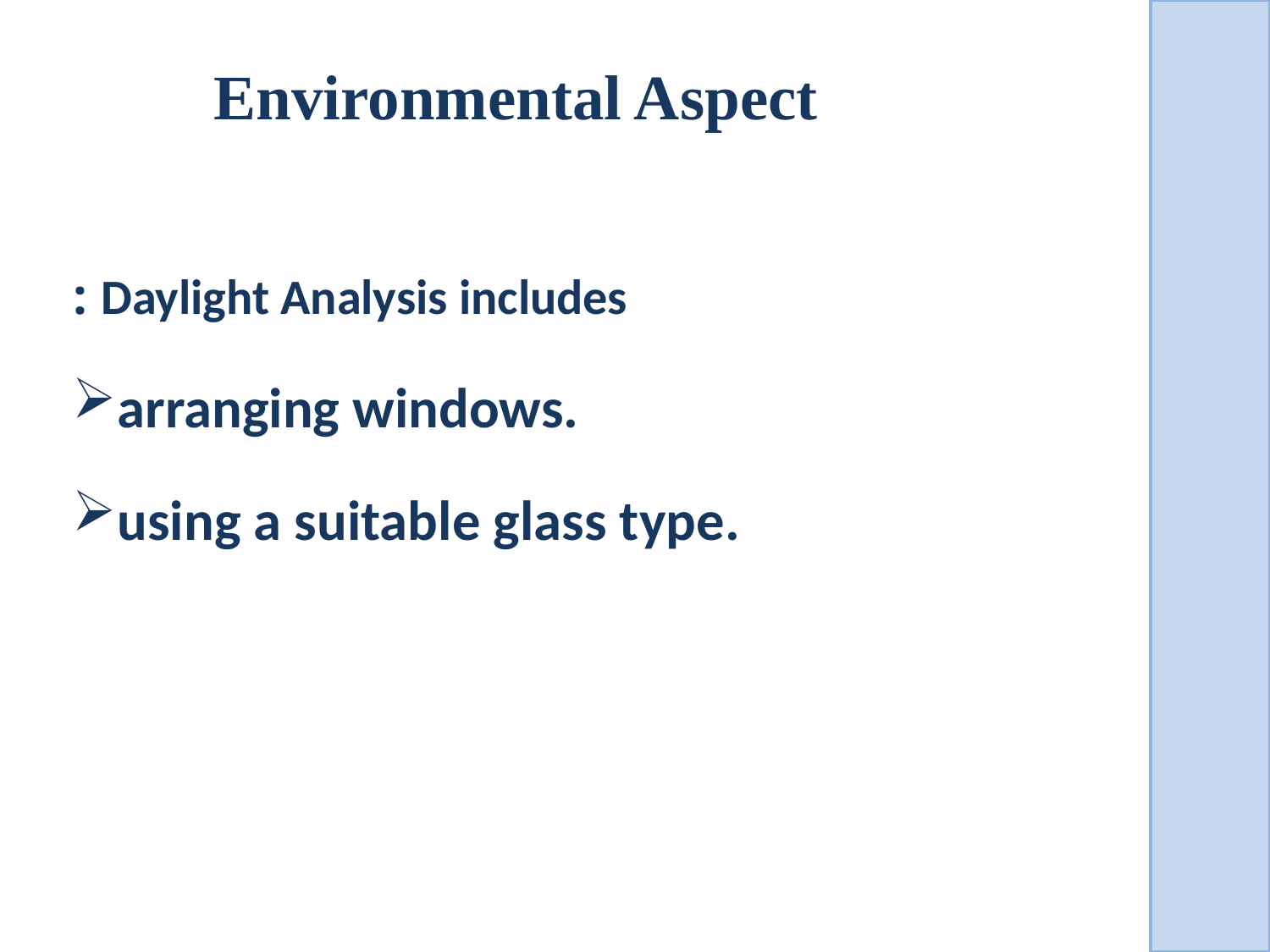

# Environmental Aspect

 Daylight Analysis includes :
arranging windows.
using a suitable glass type.